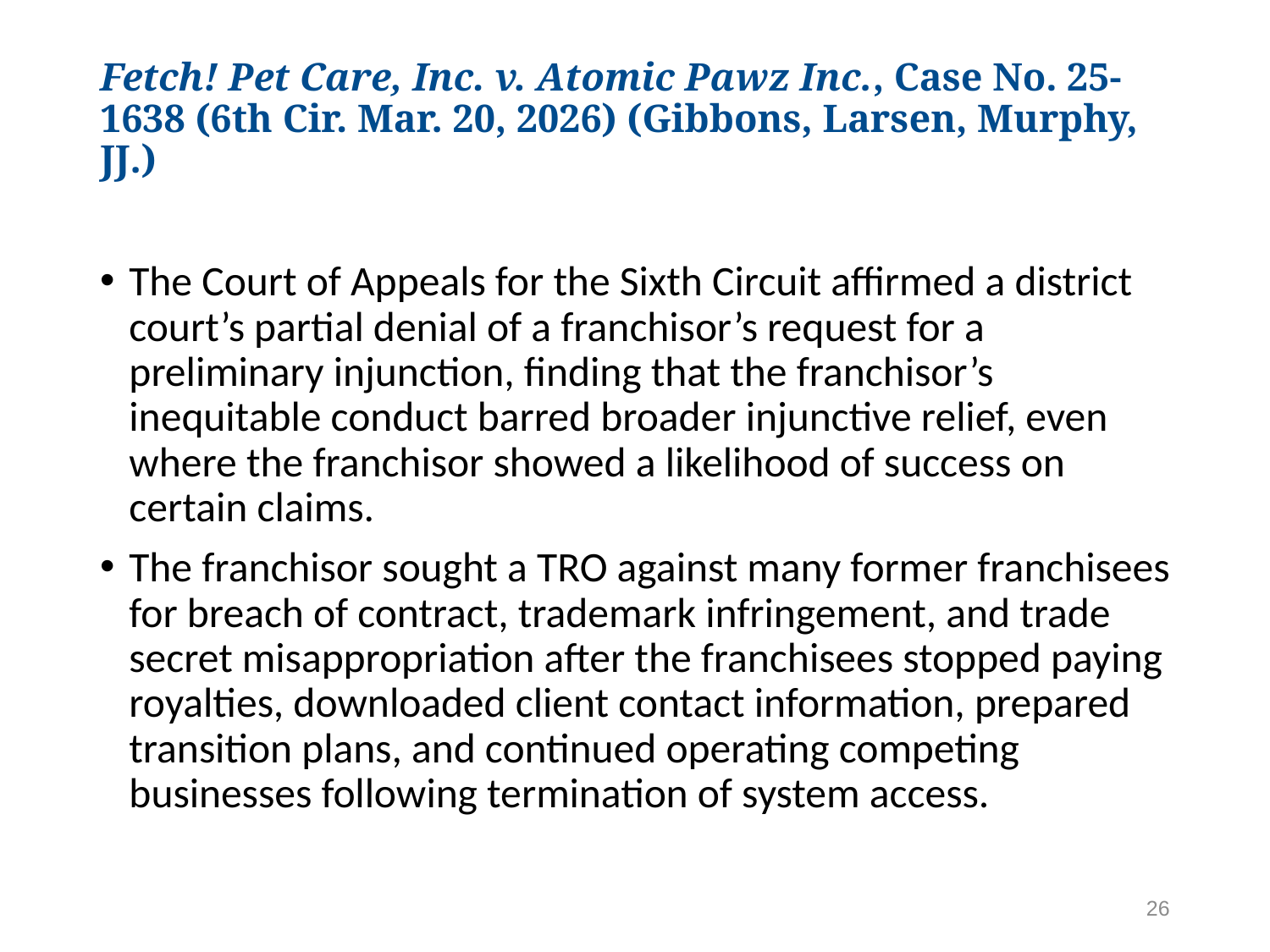

# Fetch! Pet Care, Inc. v. Atomic Pawz Inc., Case No. 25-1638 (6th Cir. Mar. 20, 2026) (Gibbons, Larsen, Murphy, JJ.)
The Court of Appeals for the Sixth Circuit affirmed a district court’s partial denial of a franchisor’s request for a preliminary injunction, finding that the franchisor’s inequitable conduct barred broader injunctive relief, even where the franchisor showed a likelihood of success on certain claims.
The franchisor sought a TRO against many former franchisees for breach of contract, trademark infringement, and trade secret misappropriation after the franchisees stopped paying royalties, downloaded client contact information, prepared transition plans, and continued operating competing businesses following termination of system access.

26